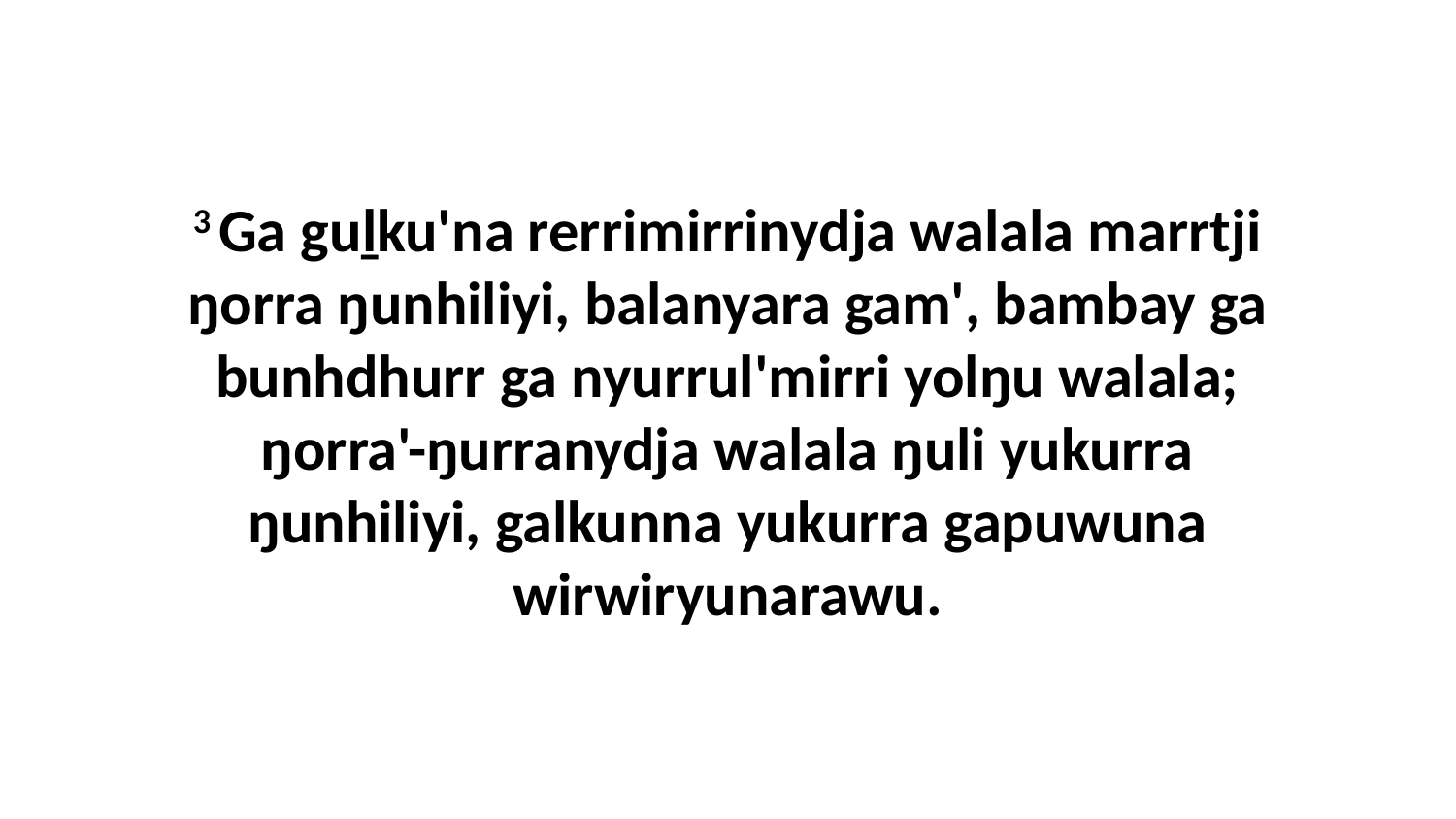

3 Ga guḻku'na rerrimirrinydja walala marrtji ŋorra ŋunhiliyi, balanyara gam', bambay ga bunhdhurr ga nyurrul'mirri yolŋu walala; ŋorra'-ŋurranydja walala ŋuli yukurra ŋunhiliyi, galkunna yukurra gapuwuna wirwiryunarawu.